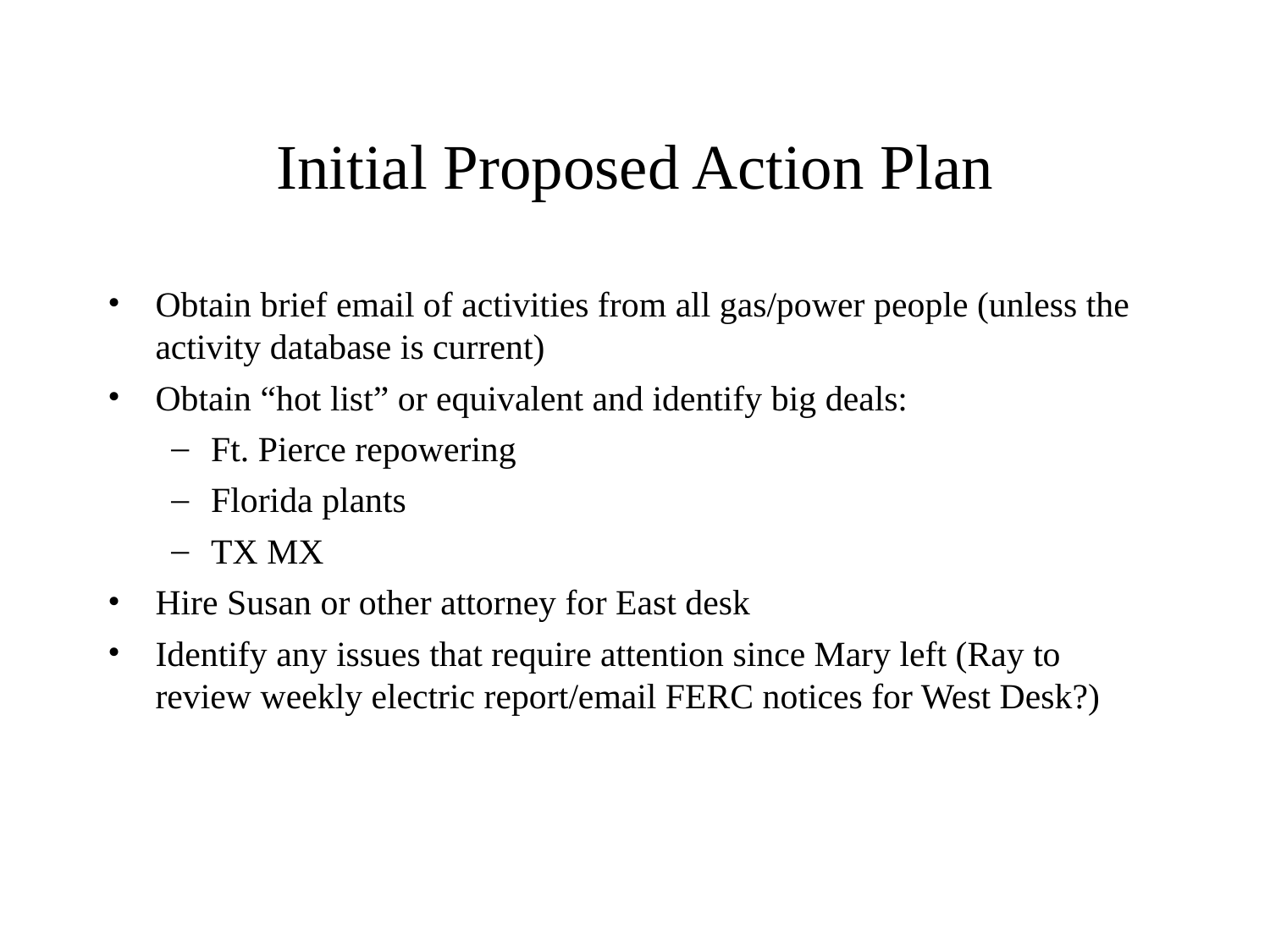

# Initial Proposed Action Plan
Obtain brief email of activities from all gas/power people (unless the activity database is current)
Obtain “hot list” or equivalent and identify big deals:
Ft. Pierce repowering
Florida plants
TX MX
Hire Susan or other attorney for East desk
Identify any issues that require attention since Mary left (Ray to review weekly electric report/email FERC notices for West Desk?)